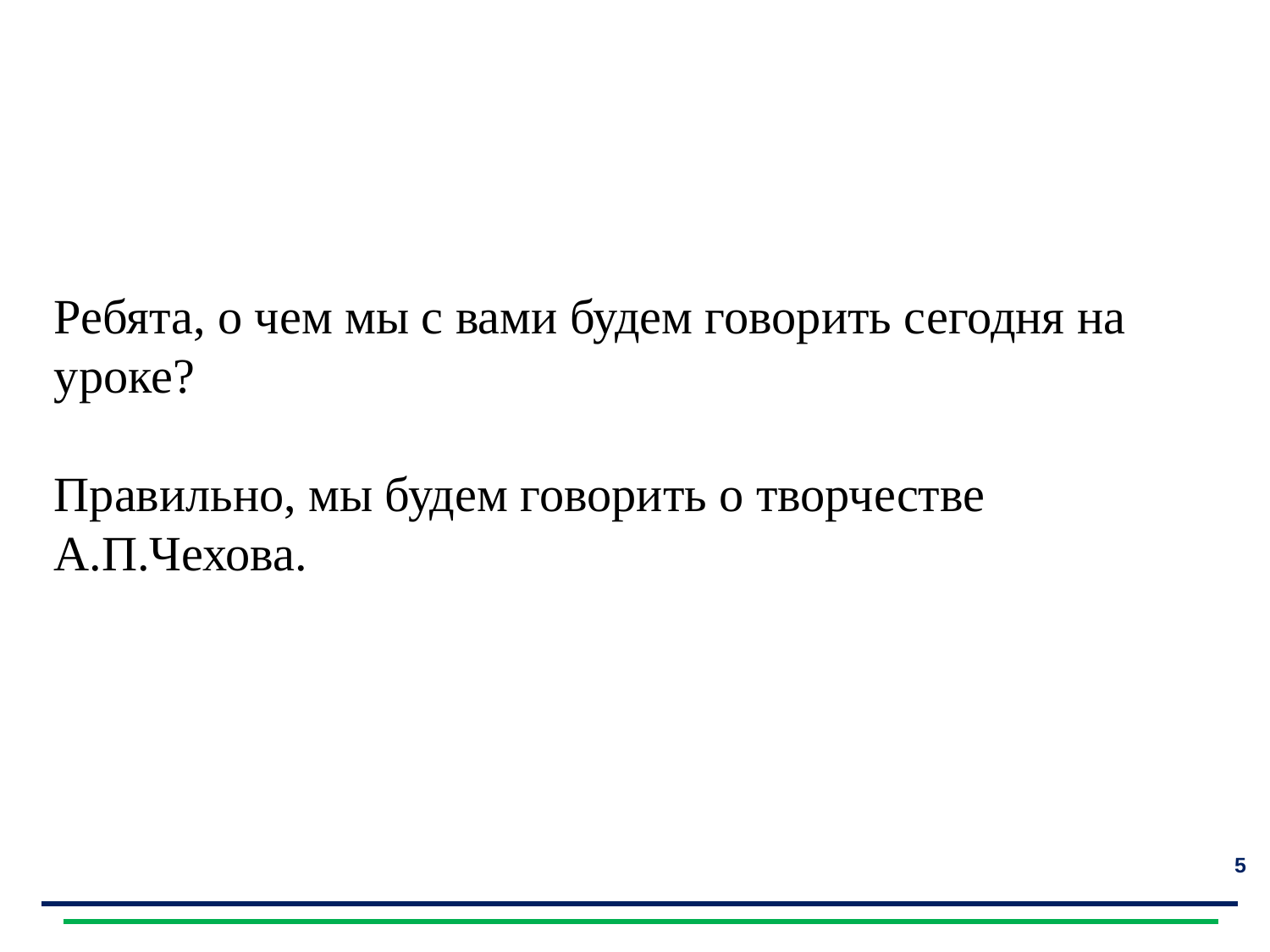

Ребята, о чем мы с вами будем говорить сегодня на уроке?

Правильно, мы будем говорить о творчестве А.П.Чехова.

5